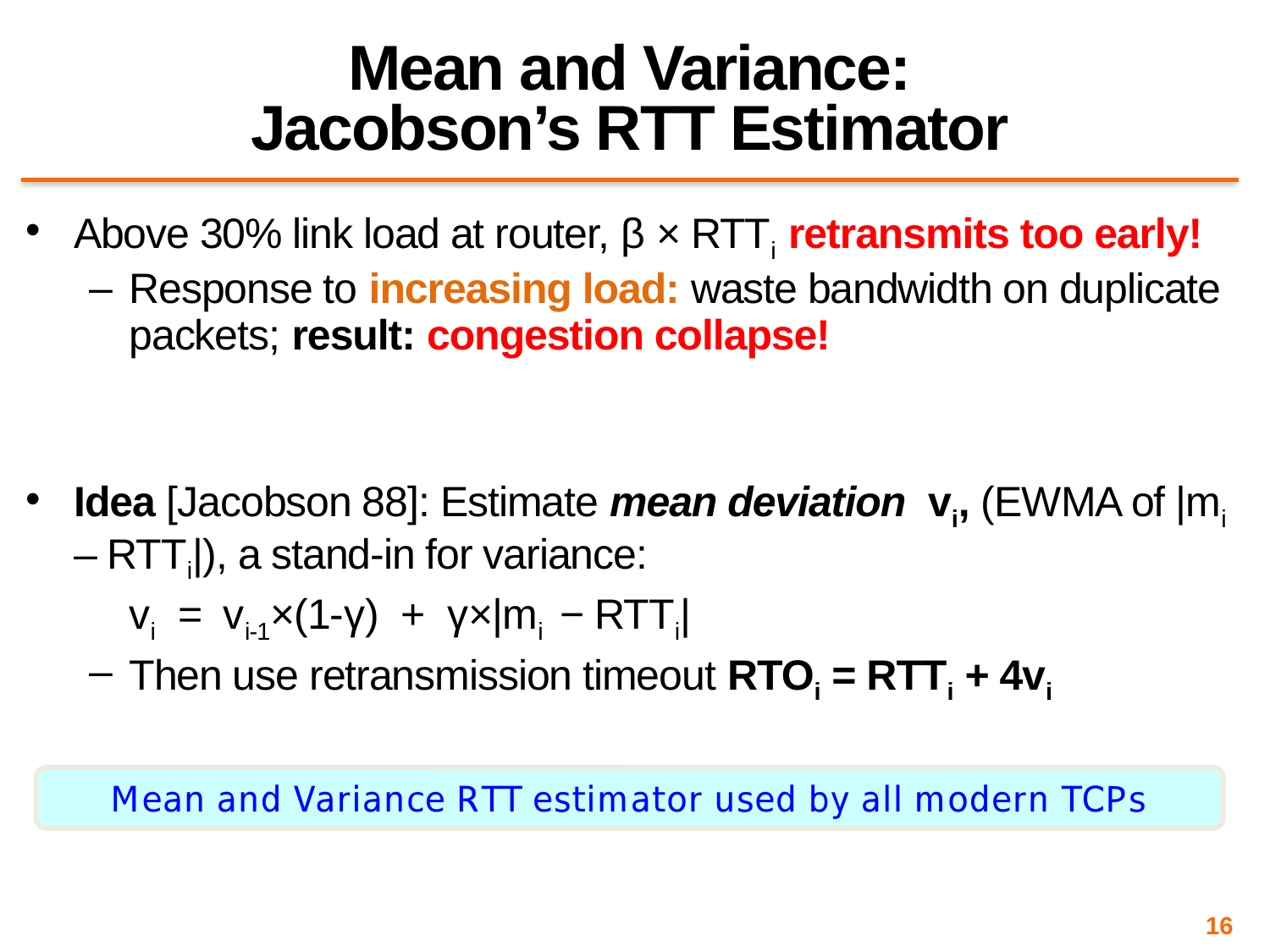

# Mean and Variance: Jacobson’s RTT Estimator
Above 30% link load at router, β × RTTi retransmits too early!
Response to increasing load: waste bandwidth on duplicate packets; result: congestion collapse!

Idea [Jacobson 88]: Estimate mean deviation  vi, (EWMA of |mi – RTTi|), a stand-in for variance:
	vi  =  vi-1×(1-γ)  +  γ×|mi  − RTTi|
Then use retransmission timeout RTOi = RTTi + 4vi
Mean and Variance RTT estimator used by all modern TCPs
16